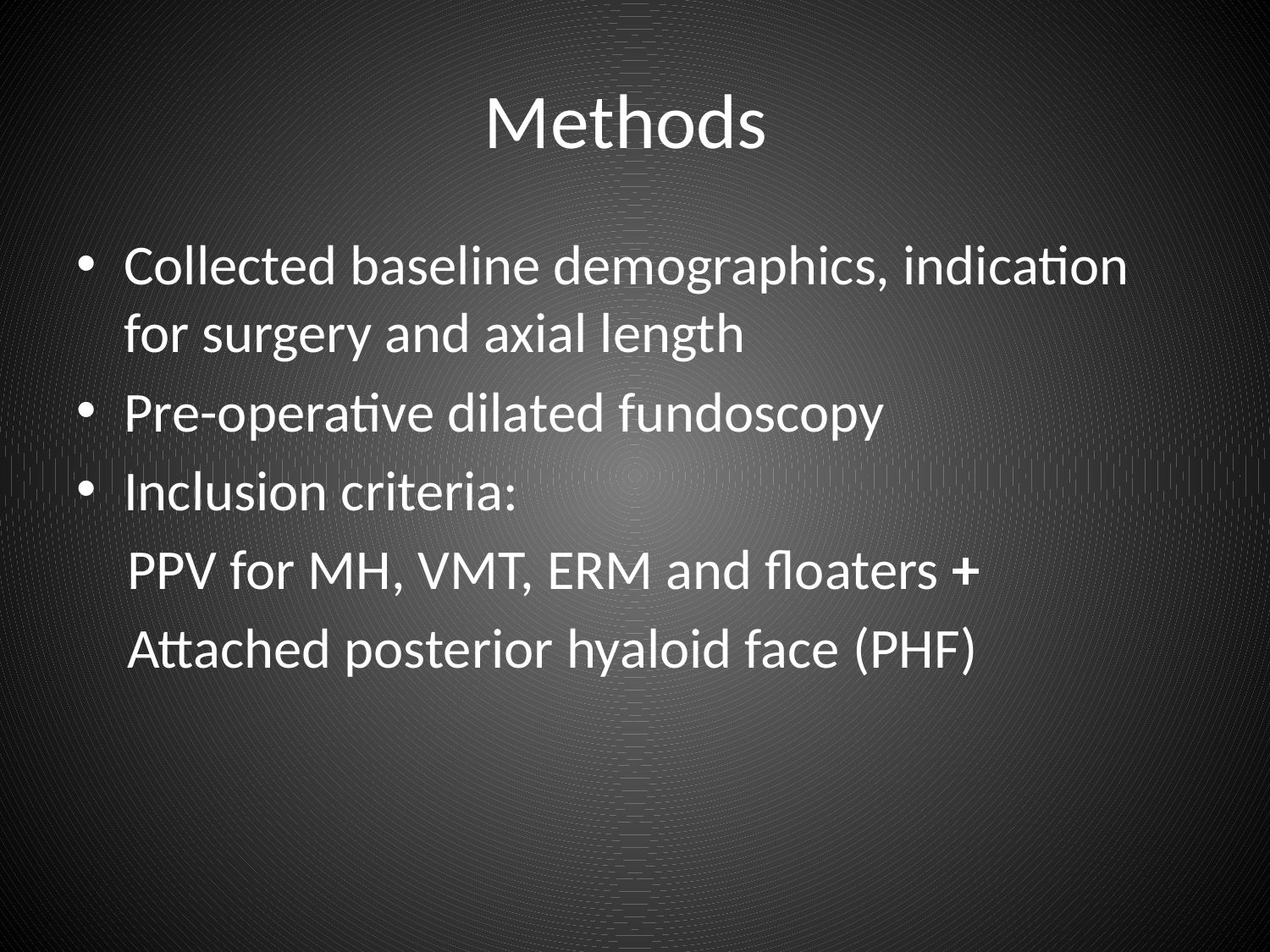

# Methods
Collected baseline demographics, indication for surgery and axial length
Pre-operative dilated fundoscopy
Inclusion criteria:
    PPV for MH, VMT, ERM and floaters +
    Attached posterior hyaloid face (PHF)